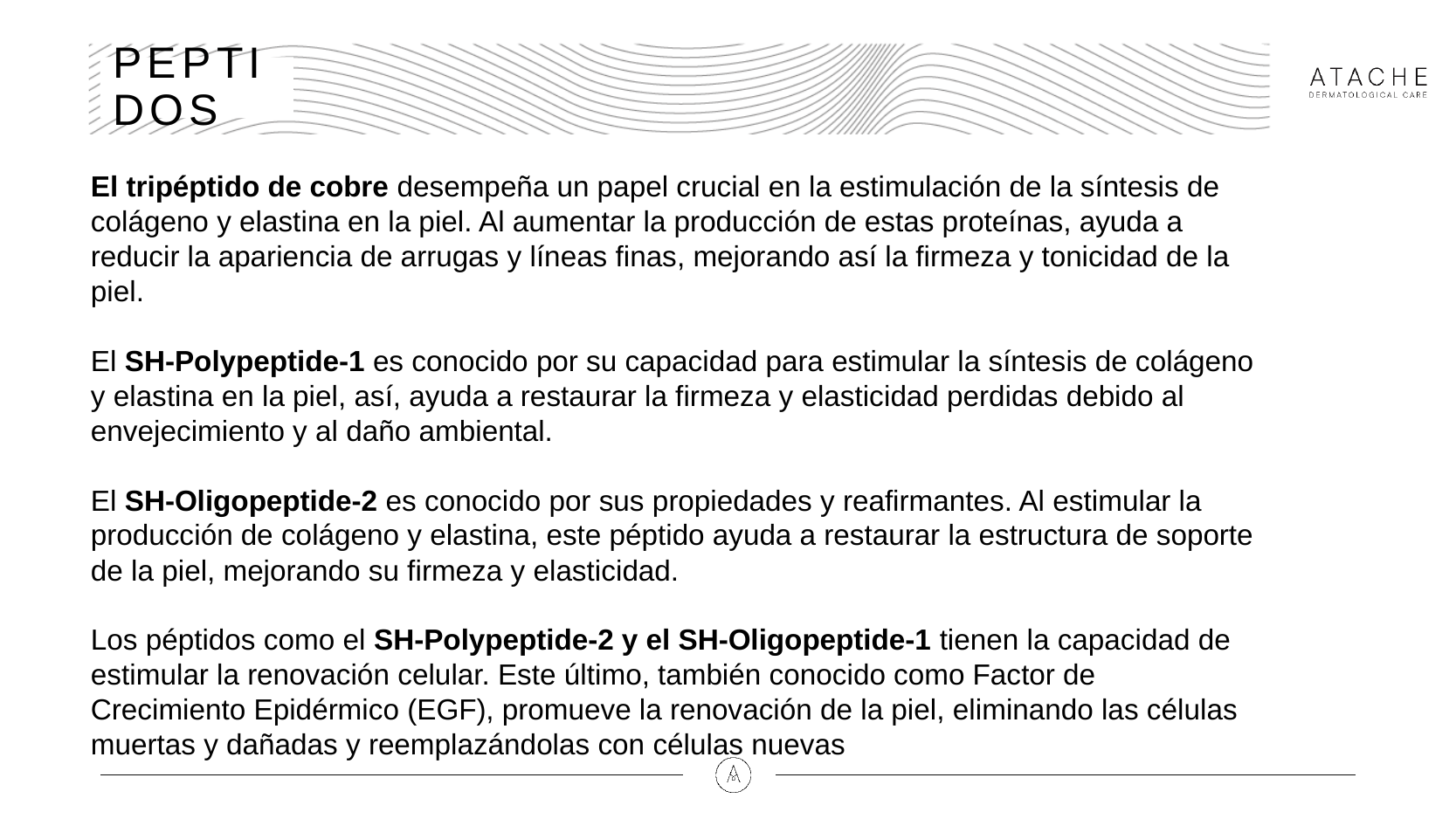

# PEPTIDOS
El tripéptido de cobre desempeña un papel crucial en la estimulación de la síntesis de colágeno y elastina en la piel. Al aumentar la producción de estas proteínas, ayuda a reducir la apariencia de arrugas y líneas finas, mejorando así la firmeza y tonicidad de la piel.

El SH-Polypeptide-1 es conocido por su capacidad para estimular la síntesis de colágeno y elastina en la piel, así, ayuda a restaurar la firmeza y elasticidad perdidas debido al envejecimiento y al daño ambiental.

El SH-Oligopeptide-2 es conocido por sus propiedades y reafirmantes. Al estimular la producción de colágeno y elastina, este péptido ayuda a restaurar la estructura de soporte de la piel, mejorando su firmeza y elasticidad.

Los péptidos como el SH-Polypeptide-2 y el SH-Oligopeptide-1 tienen la capacidad de estimular la renovación celular. Este último, también conocido como Factor de Crecimiento Epidérmico (EGF), promueve la renovación de la piel, eliminando las células muertas y dañadas y reemplazándolas con células nuevas